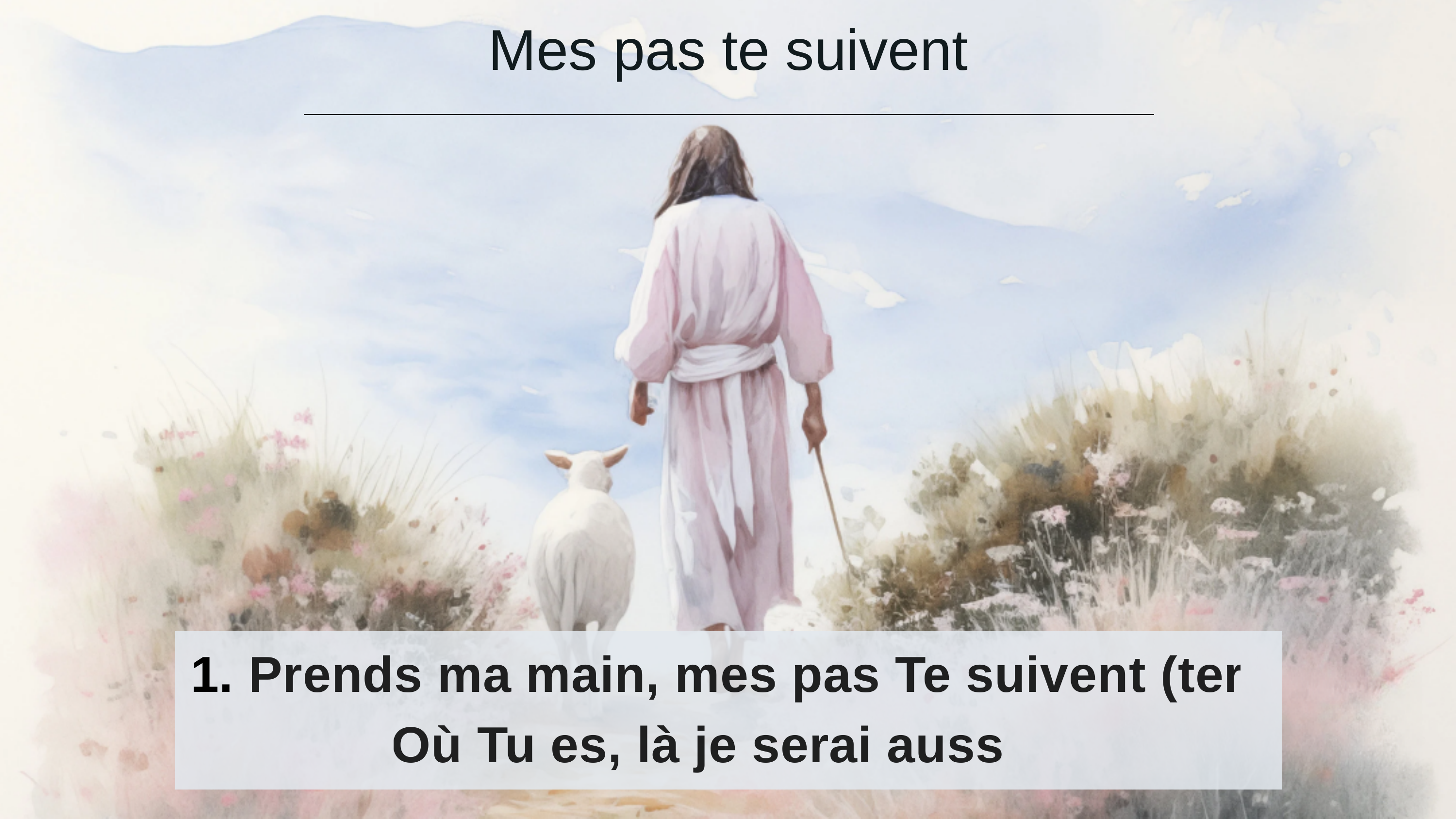

Mes pas te suivent

 Prends ma main, mes pas Te suivent (ter)
Où Tu es, là je serai aussi